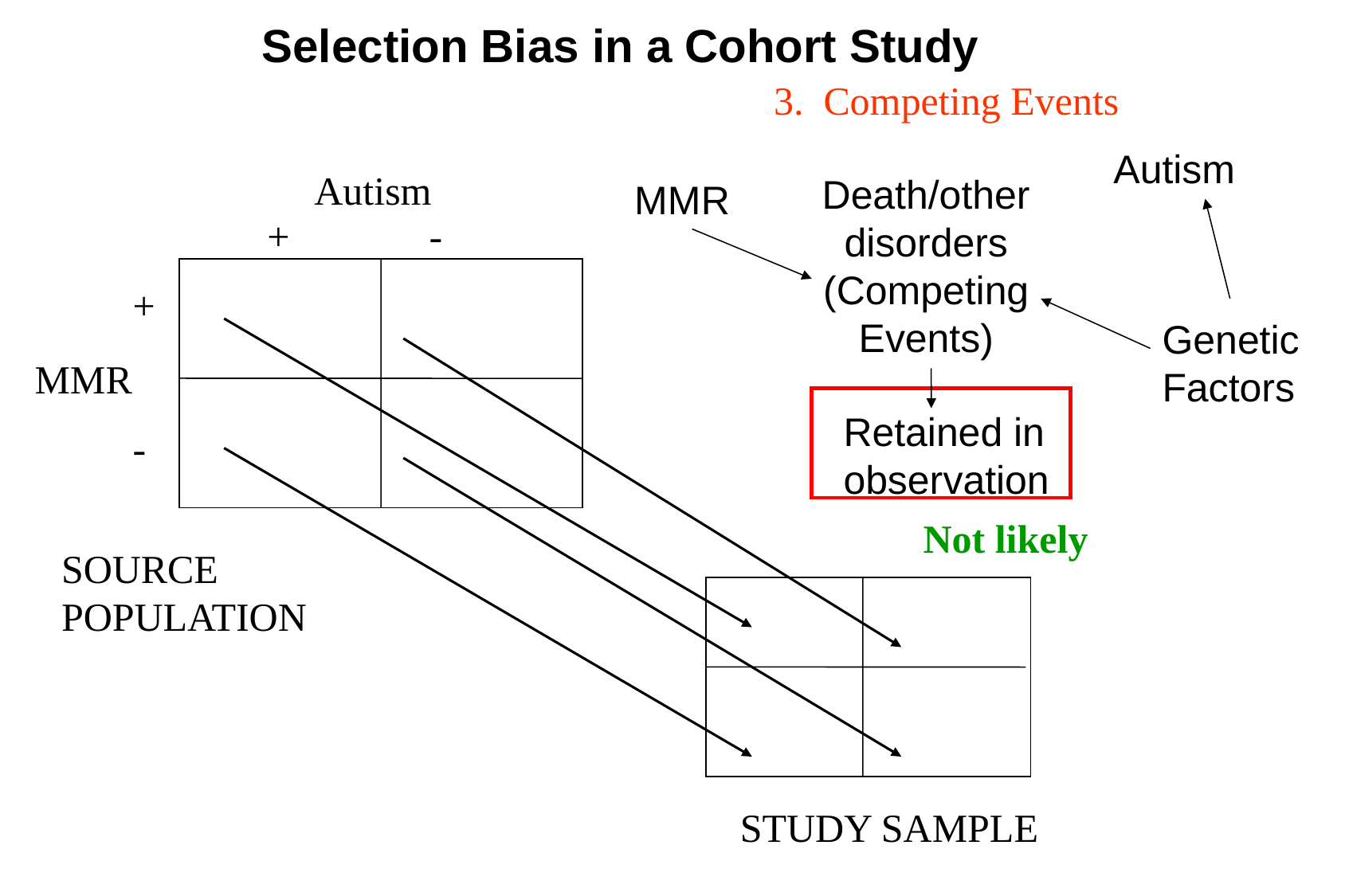

Selection Bias in a Cohort Study
3.  Competing Events
Autism
Autism
Death/other disorders (Competing Events)
MMR

+              -

+

-

Genetic Factors

MMR

Retained in observation

Not likely
SOURCE POPULATION

STUDY SAMPLE